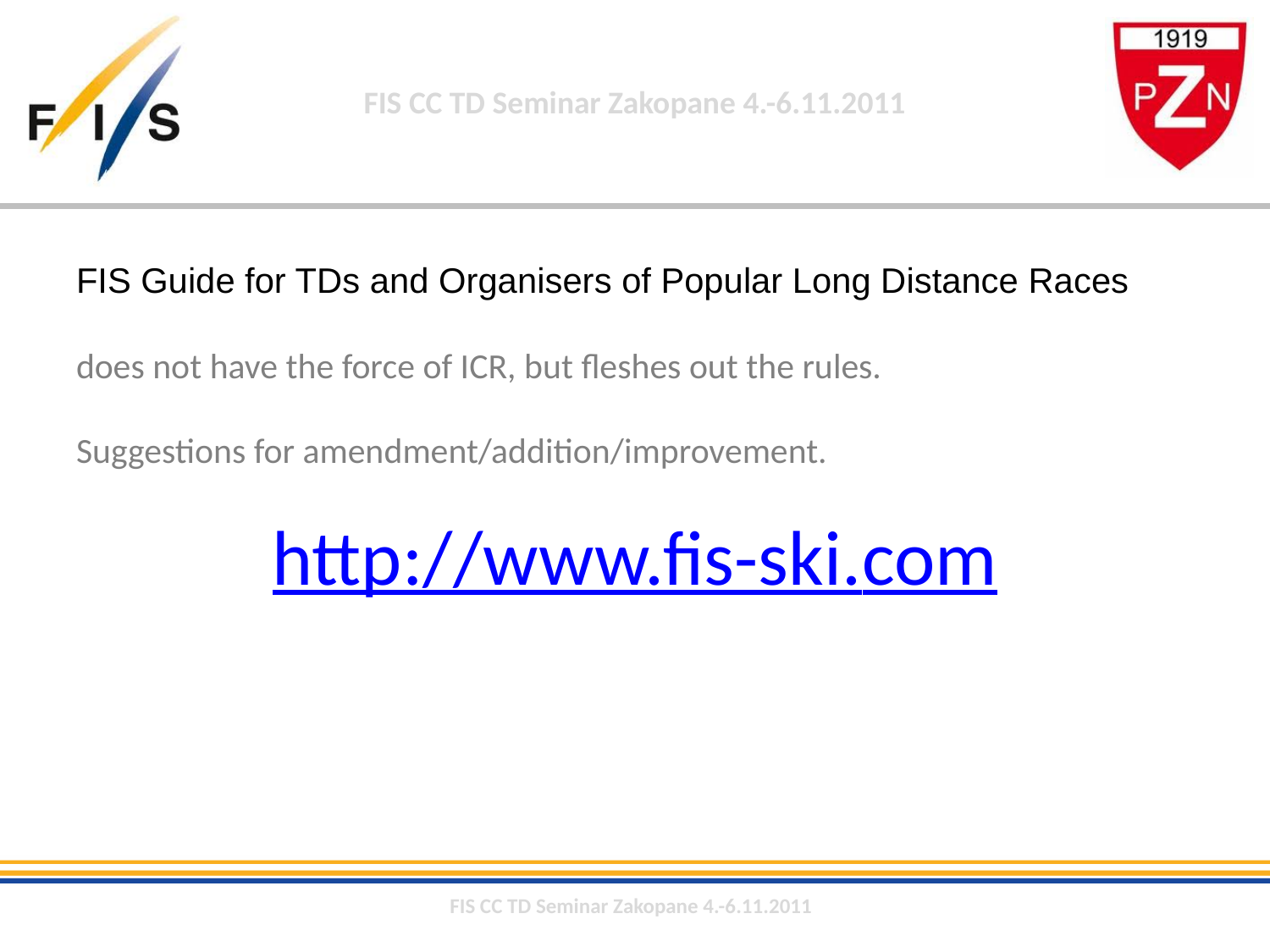

FIS Guide for TDs and Organisers of Popular Long Distance Races

does not have the force of ICR, but fleshes out the rules.

Suggestions for amendment/addition/improvement.
# http://www.fis-ski.com